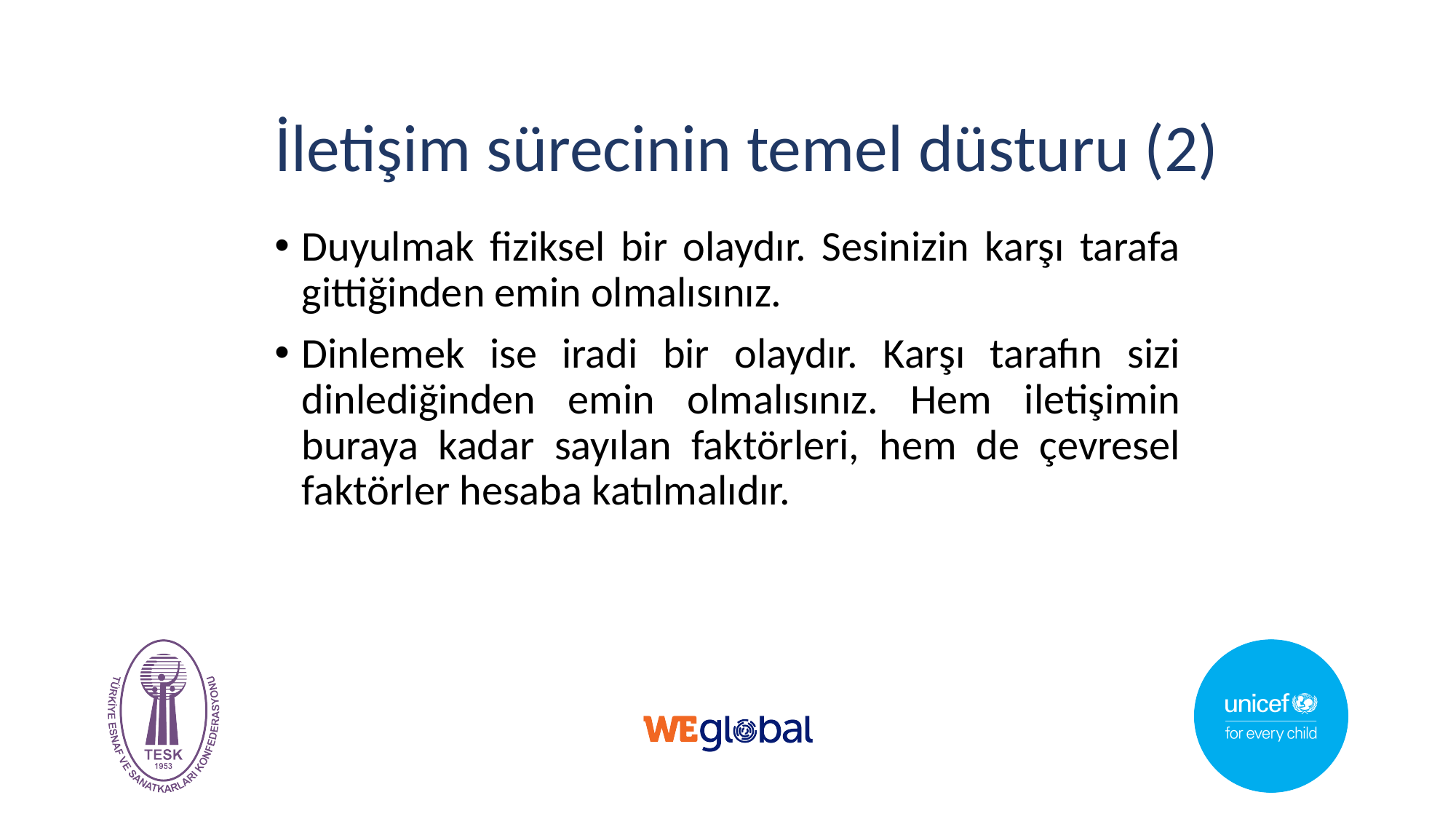

# İletişim sürecinin temel düsturu (2)
Duyulmak fiziksel bir olaydır. Sesinizin karşı tarafa gittiğinden emin olmalısınız.
Dinlemek ise iradi bir olaydır. Karşı tarafın sizi dinlediğinden emin olmalısınız. Hem iletişimin buraya kadar sayılan faktörleri, hem de çevresel faktörler hesaba katılmalıdır.